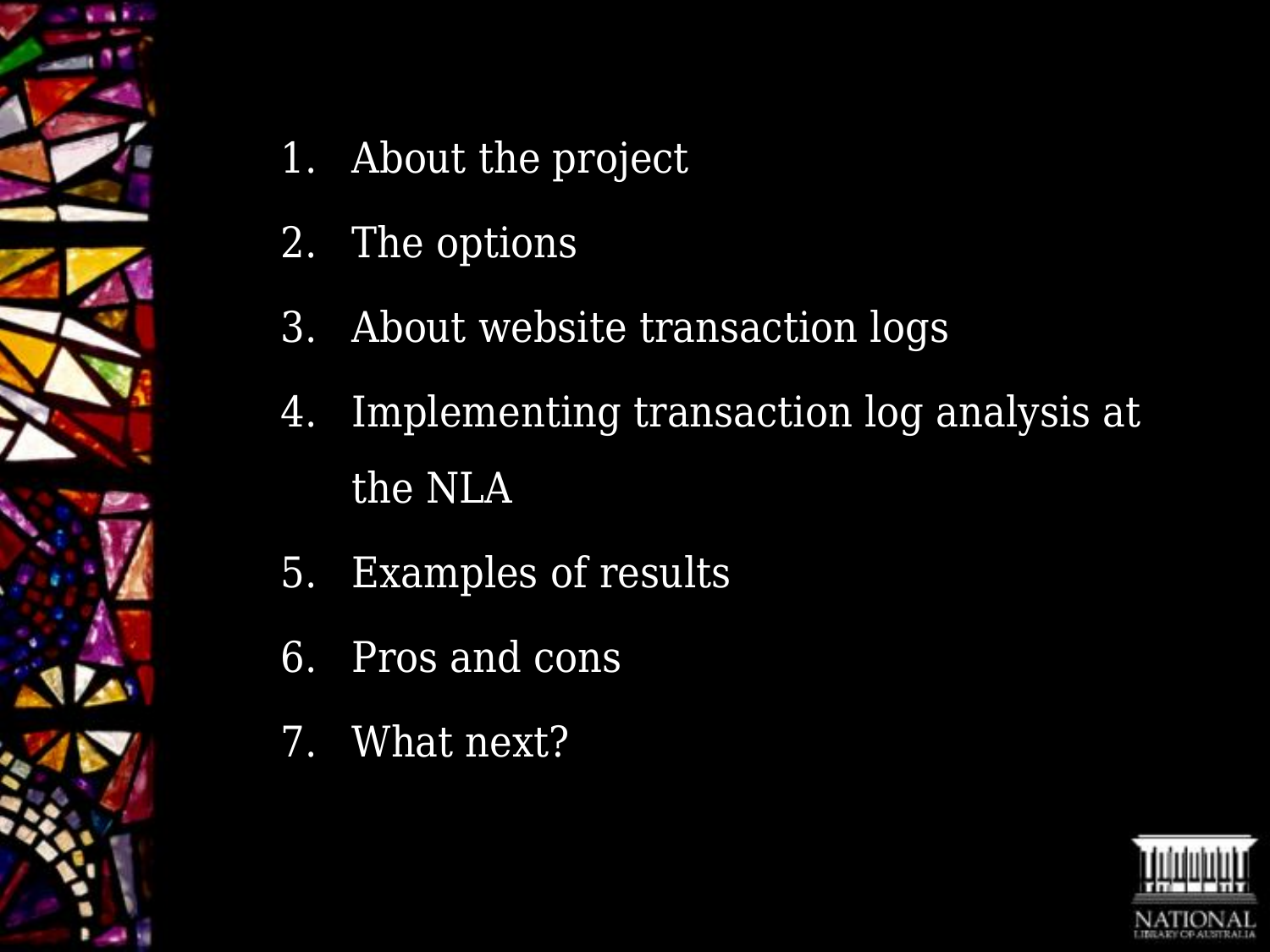

About the project
The options
About website transaction logs
Implementing transaction log analysis at the NLA
Examples of results
Pros and cons
What next?